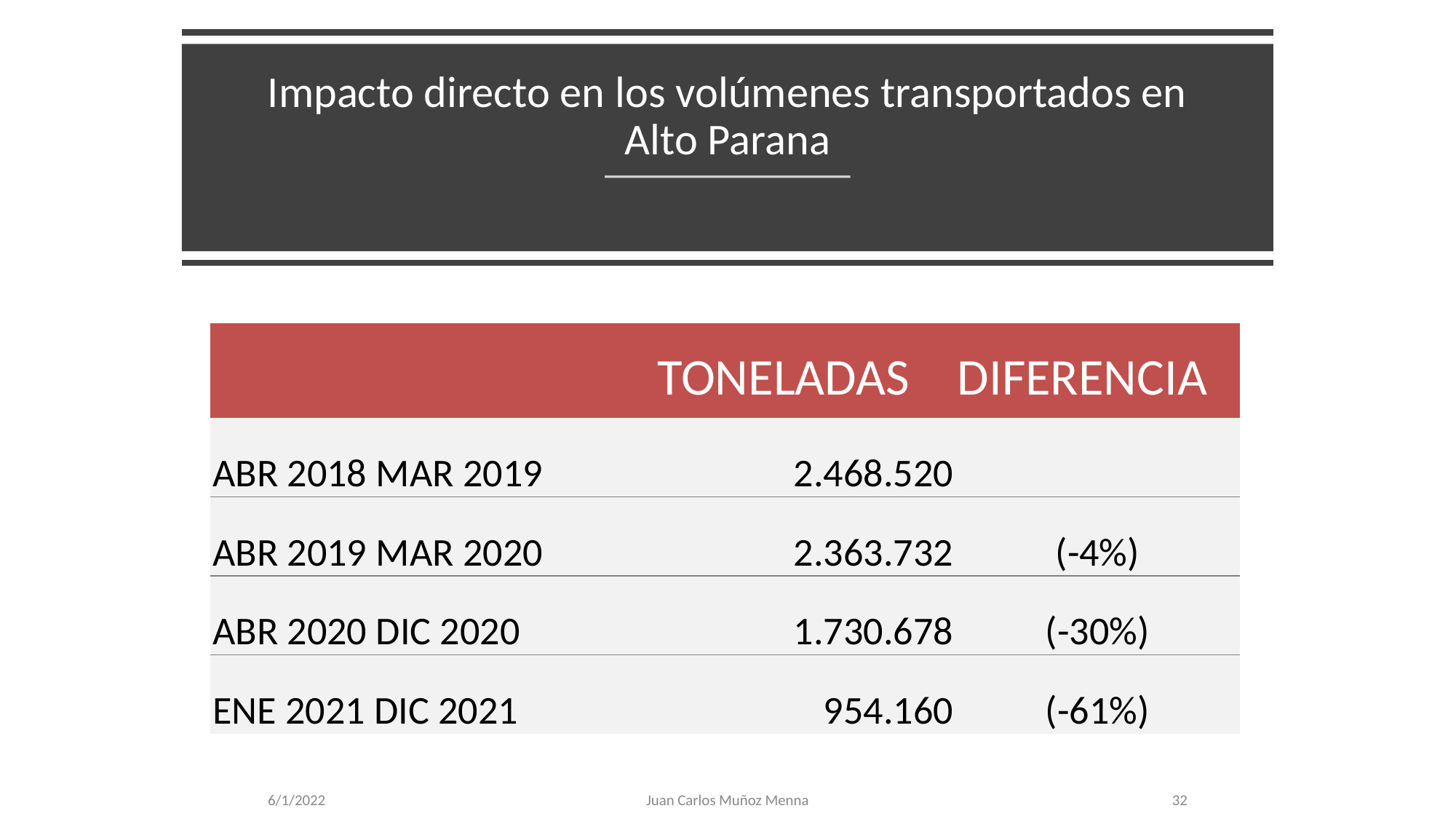

# Impacto directo en los volúmenes transportados en Alto Parana
|  |  |  | TONELADAS | DIFERENCIA |
| --- | --- | --- | --- | --- |
| ABR 2018 MAR 2019 |  |  | 2.468.520 |  |
| ABR 2019 MAR 2020 |  |  | 2.363.732 | (-4%) |
| ABR 2020 DIC 2020 |  |  | 1.730.678 | (-30%) |
| ENE 2021 DIC 2021 |  |  | 954.160 | (-61%) |
6/1/2022
Juan Carlos Muñoz Menna
32